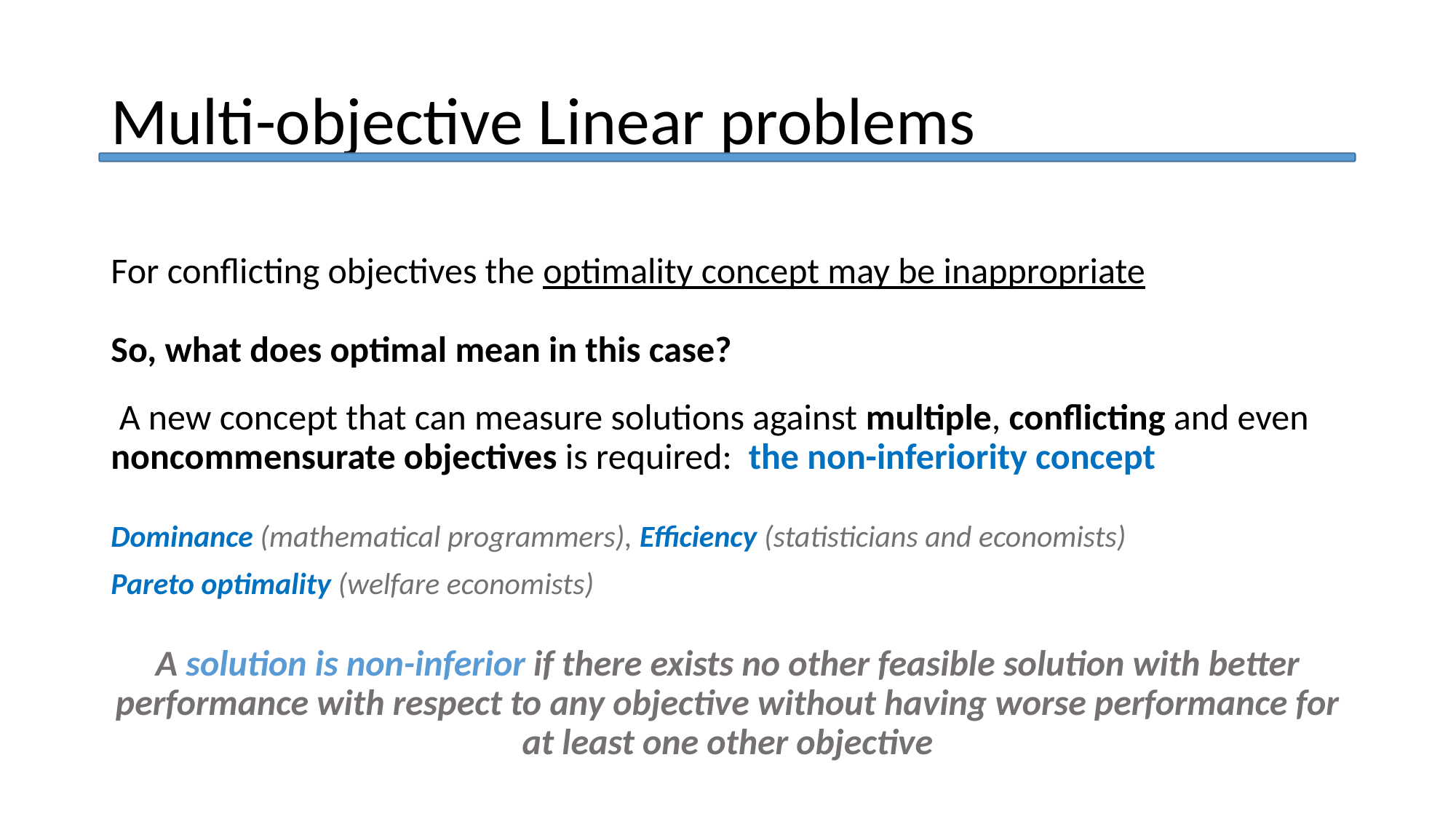

# Multi-objective Linear problems

For conflicting objectives the optimality concept may be inappropriate

So, what does optimal mean in this case?

 A new concept that can measure solutions against multiple, conflicting and even noncommensurate objectives is required:  the non-inferiority concept

Dominance (mathematical programmers), Efficiency (statisticians and economists)
Pareto optimality (welfare economists)

A solution is non-inferior if there exists no other feasible solution with better performance with respect to any objective without having worse performance for at least one other objective